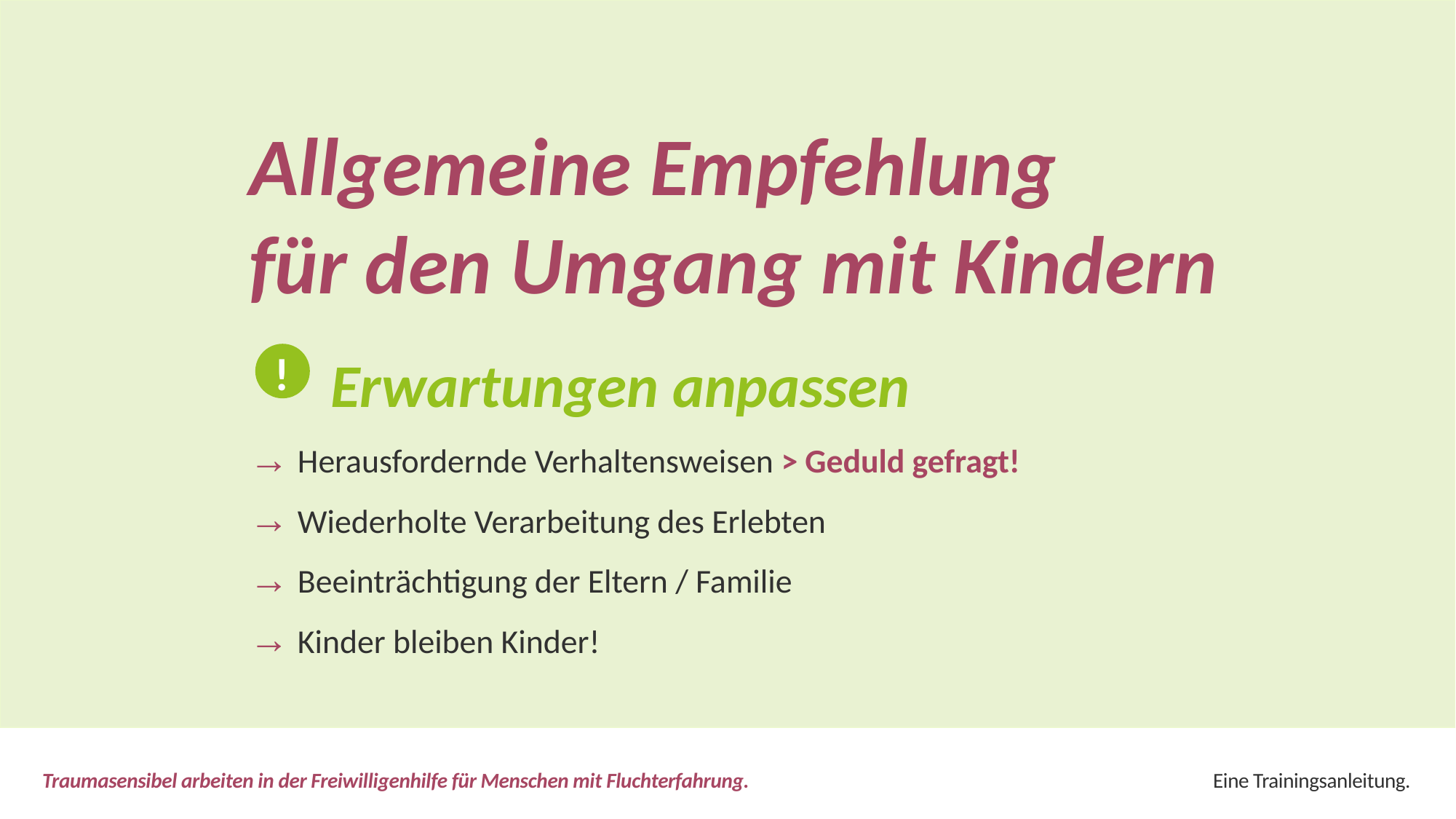

Allgemeine Empfehlung
für den Umgang mit Kindern
      Erwartungen anpassen
 Herausfordernde Verhaltensweisen > Geduld gefragt!
 Wiederholte Verarbeitung des Erlebten
 Beeinträchtigung der Eltern / Familie
 Kinder bleiben Kinder!

!